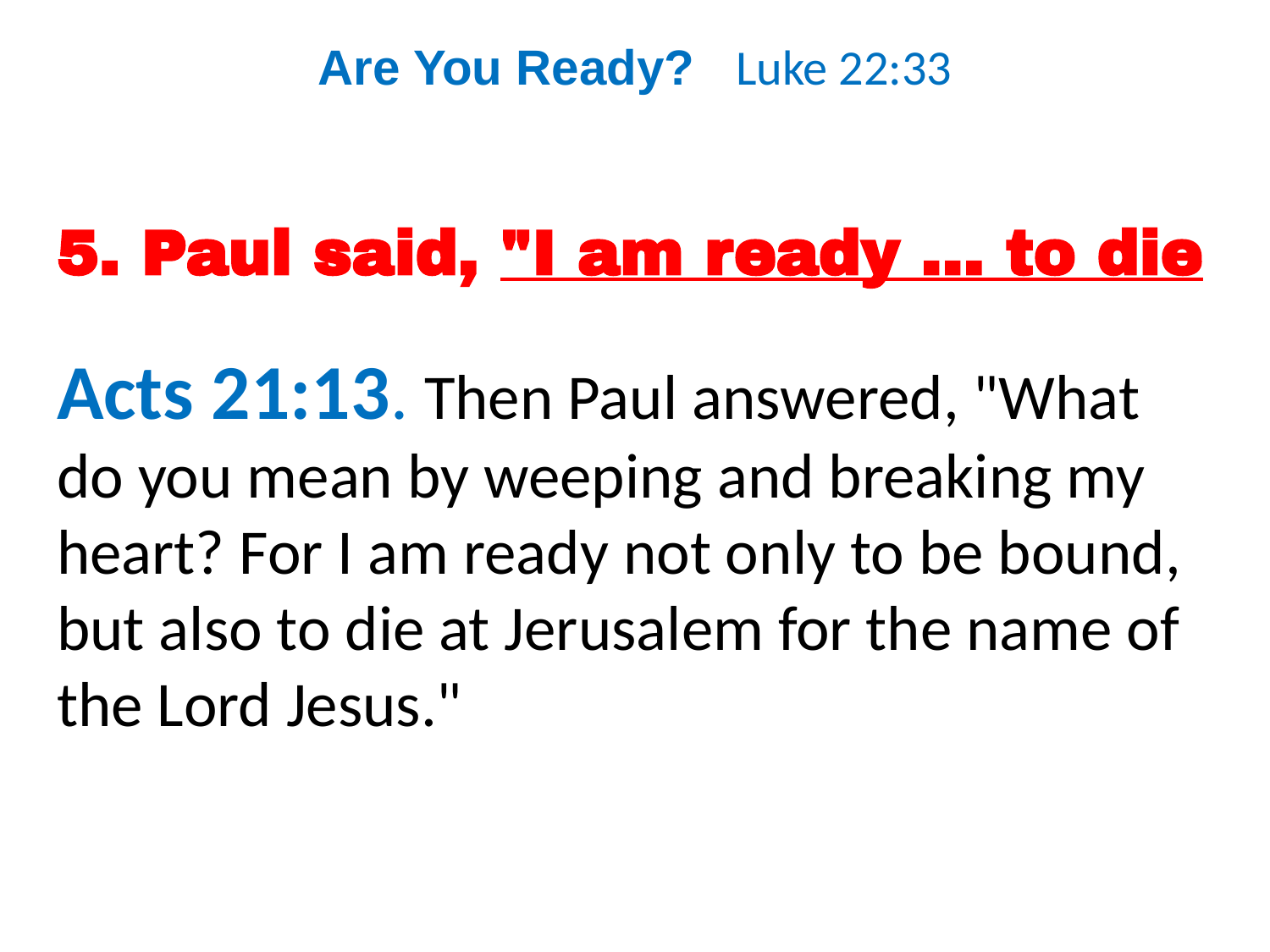

Are You Ready?   Luke 22:33
5. Paul said, "I am ready ... to die

Acts 21:13. Then Paul answered, "What do you mean by weeping and breaking my heart? For I am ready not only to be bound, but also to die at Jerusalem for the name of the Lord Jesus."